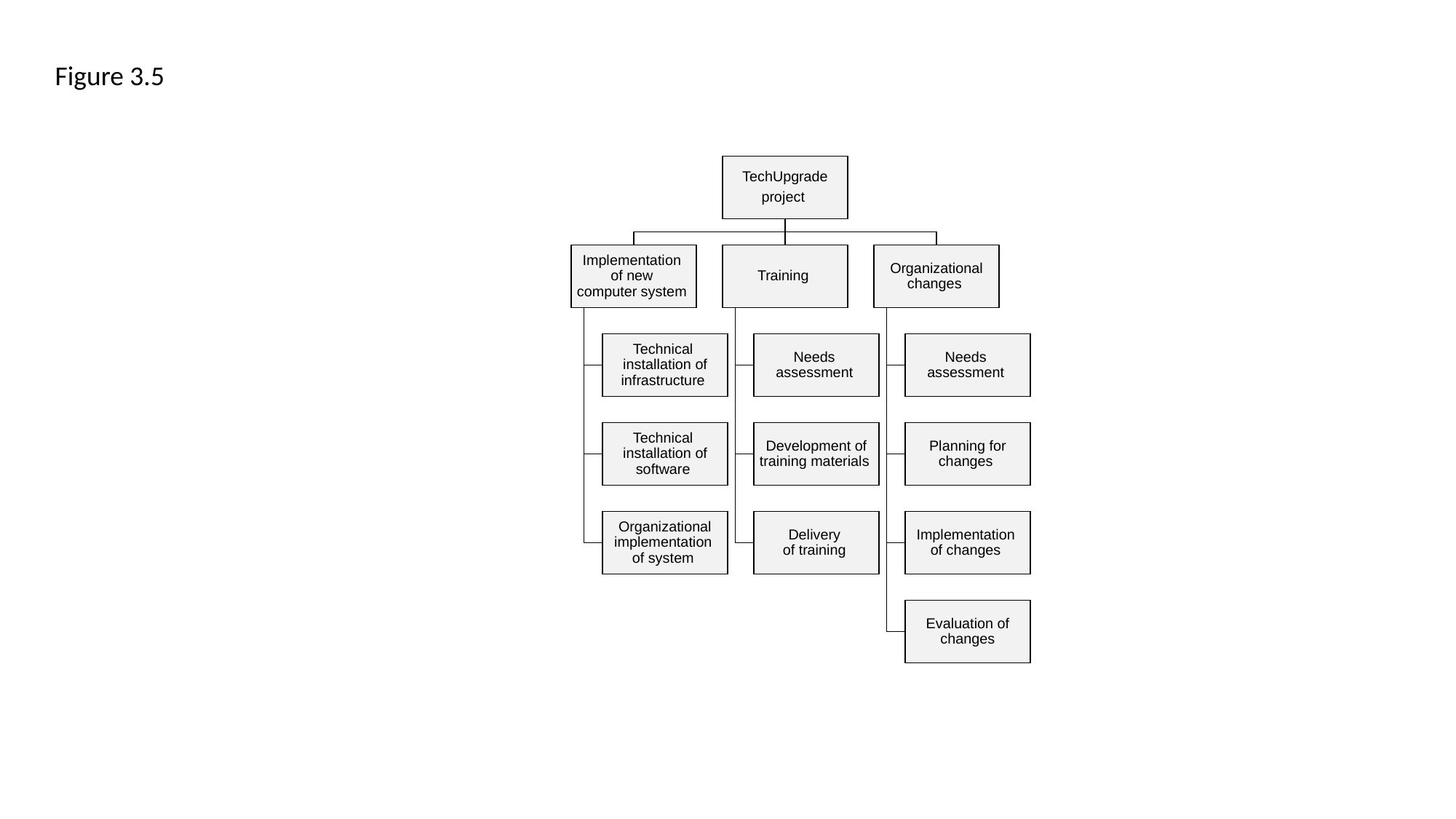

Figure 3.5
TechUpgrade
project
Implementation
of new
computer system
Technical
installation of infrastructure
Technical
installation of software
Organizational implementation
of system
Training
Needs
assessment
Development of training materials
Delivery
of training
Organizational changes
Needs
assessment
Planning for changes
Implementation
of changes
Evaluation of changes